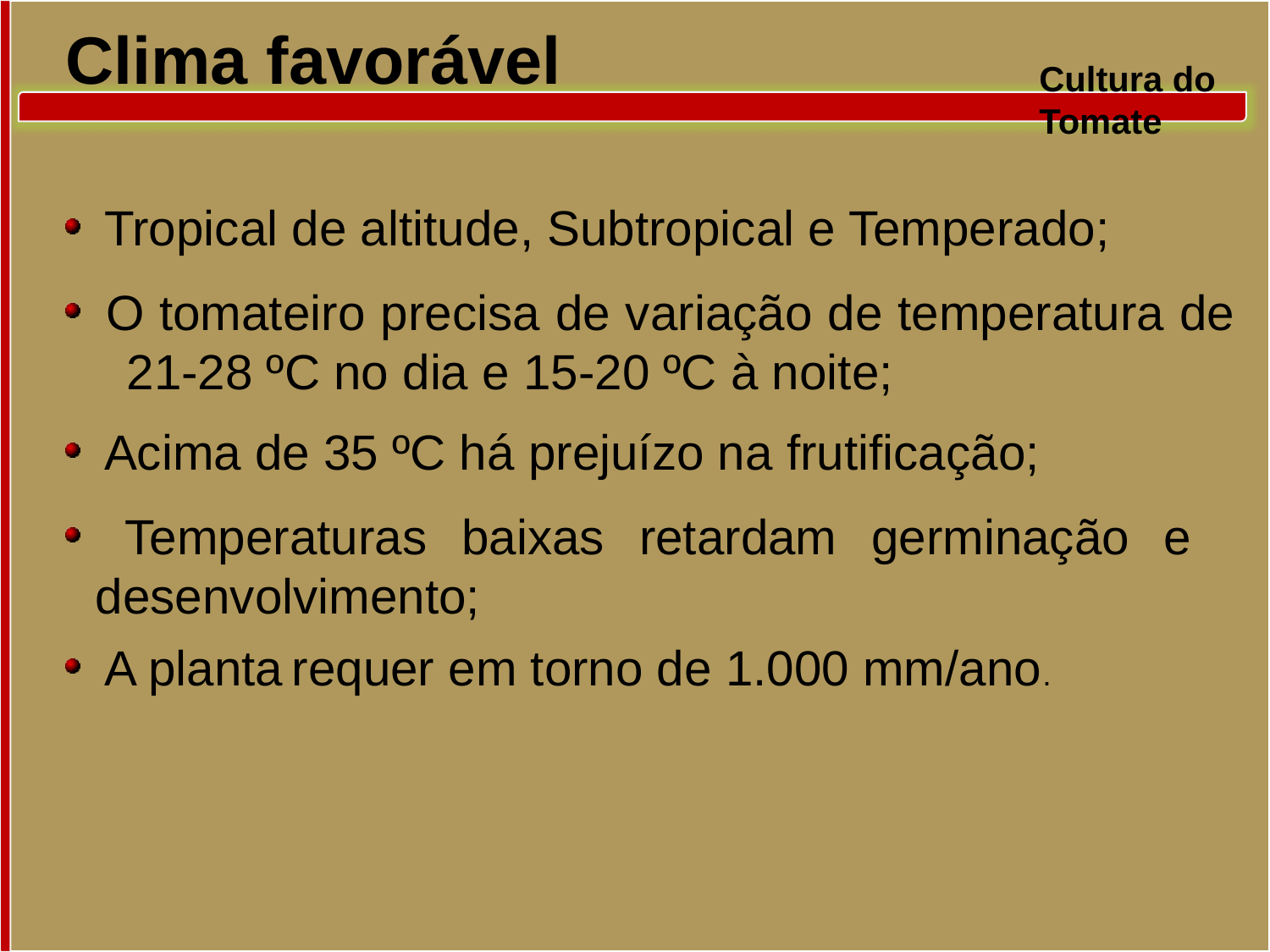

Clima favorável
Cultura do Tomate

 Tropical de altitude, Subtropical e Temperado;
 O tomateiro precisa de variação de temperatura de 	21-28 ºC no dia e 15-20 ºC à noite;
 Acima de 35 ºC há prejuízo na frutificação;

 Temperaturas baixas retardam germinação e 	desenvolvimento;
 A planta requer em torno de 1.000 mm/ano.